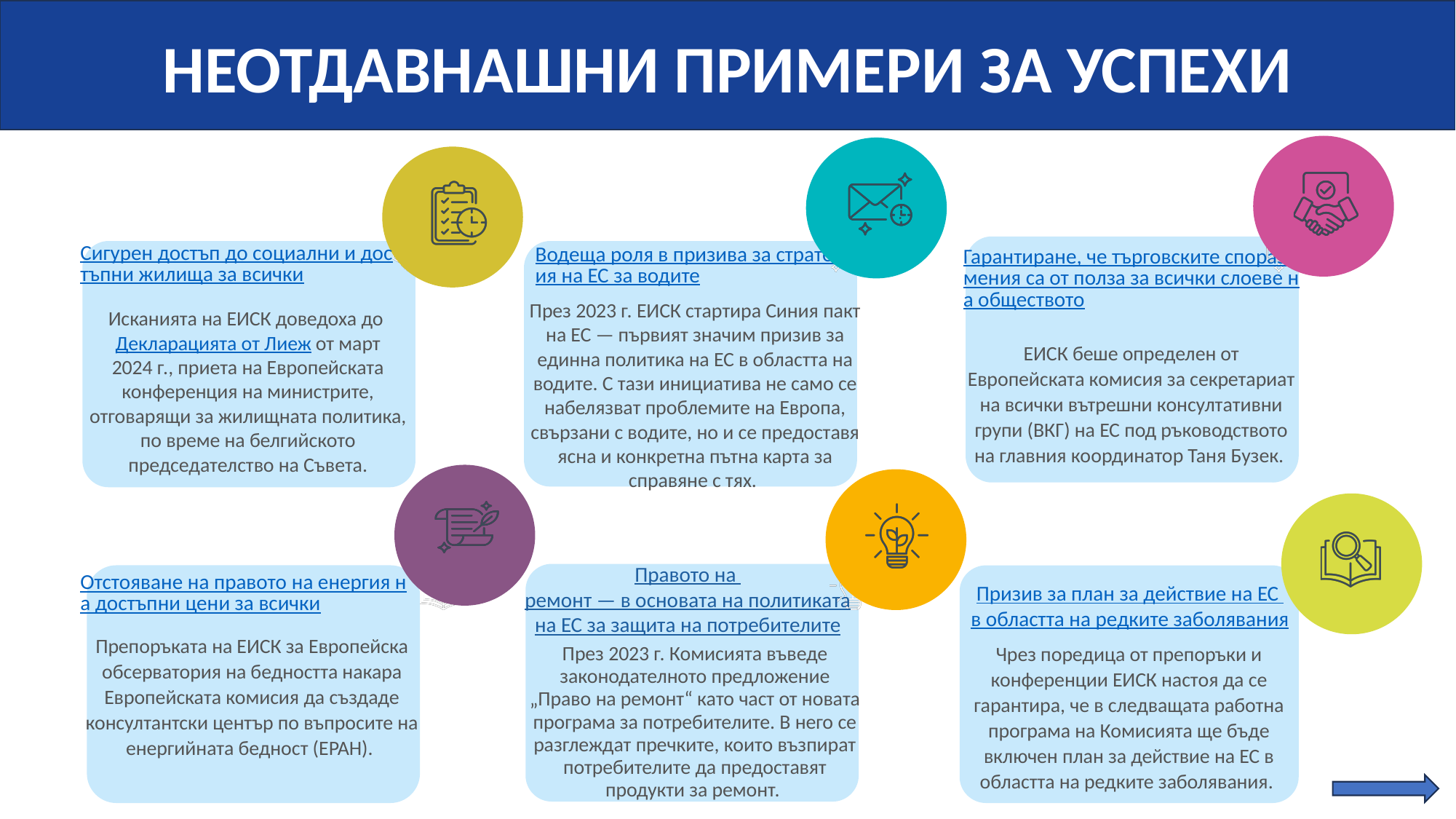

НЕОТДАВНАШНИ ПРИМЕРИ ЗА УСПЕХИ

Сигурен достъп до социални и достъпни жилища за всички
Водеща роля в призива за стратегия на ЕС за водите

Гарантиране, че търговските споразумения са от полза за всички слоеве на обществото

През 2023 г. ЕИСК стартира Синия пакт на ЕС — първият значим призив за единна политика на ЕС в областта на водите. С тази инициатива не само се набелязват проблемите на Европа, свързани с водите, но и се предоставя ясна и конкретна пътна карта за справяне с тях.
Исканията на ЕИСК доведоха до Декларацията от Лиеж от март 2024 г., приета на Европейската конференция на министрите, отговарящи за жилищната политика, по време на белгийското председателство на Съвета.
ЕИСК беше определен от Европейската комисия за секретариат на всички вътрешни консултативни групи (ВКГ) на ЕС под ръководството на главния координатор Таня Бузек.

Правото на
ремонт — в основата на политиката на ЕС за защита на потребителите

Отстояване на правото на енергия на достъпни цени за всички
Призив за план за действие на ЕС
в областта на редките заболявания

Препоръката на ЕИСК за Европейска обсерватория на бедността накара Европейската комисия да създаде консултантски център по въпросите на енергийната бедност (EPAH).
Чрез поредица от препоръки и конференции ЕИСК настоя да се гарантира, че в следващата работна програма на Комисията ще бъде включен план за действие на ЕС в областта на редките заболявания.
През 2023 г. Комисията въведе законодателното предложение „Право на ремонт“ като част от новата програма за потребителите. В него се разглеждат пречките, които възпират потребителите да предоставят продукти за ремонт.